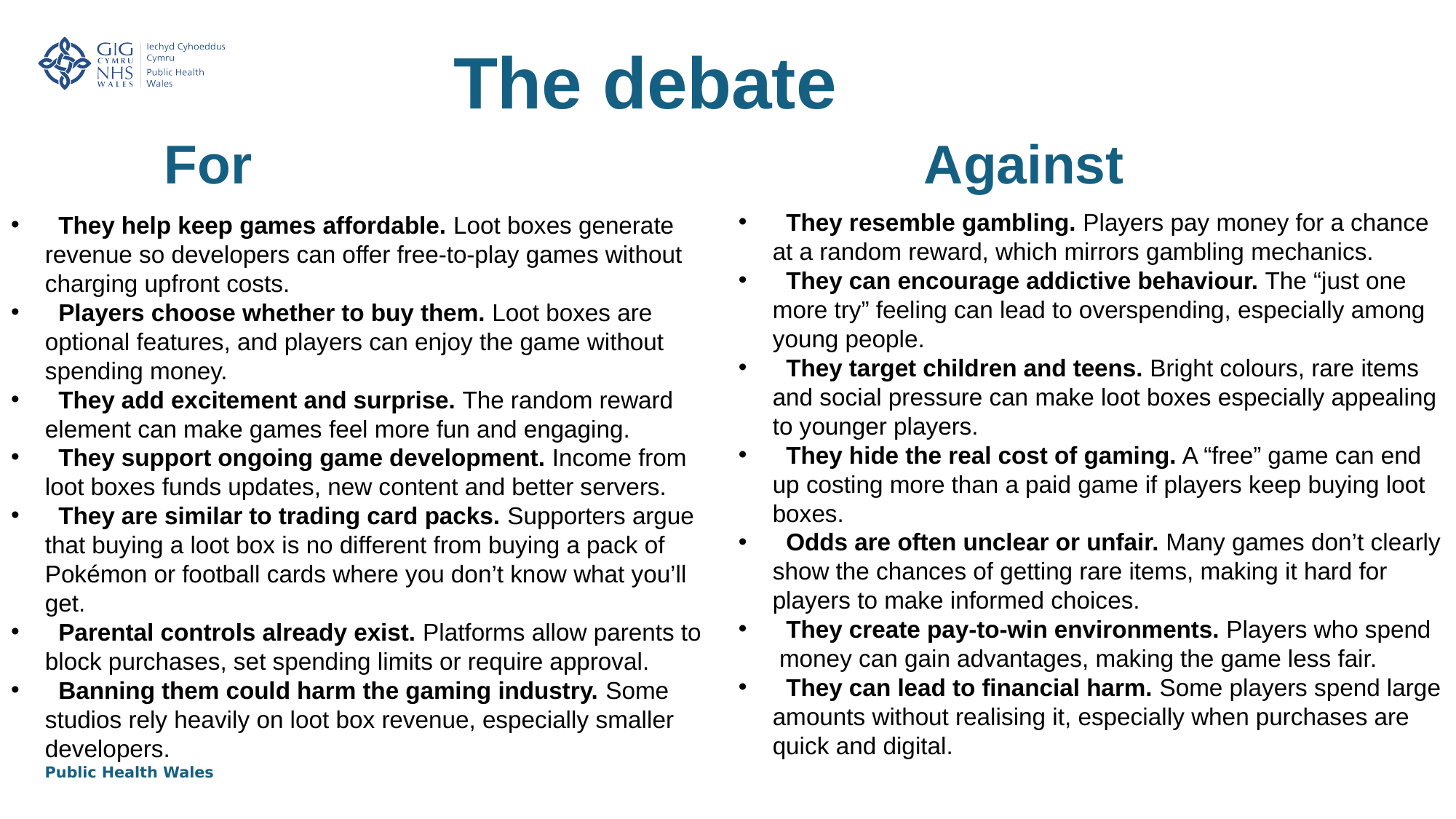

The debate​

Against
For
  They resemble gambling. Players pay money for a chance at a random reward, which mirrors gambling mechanics.
  They can encourage addictive behaviour. The “just one more try” feeling can lead to overspending, especially among young people.
  They target children and teens. Bright colours, rare items and social pressure can make loot boxes especially appealing to younger players.
  They hide the real cost of gaming. A “free” game can end up costing more than a paid game if players keep buying loot boxes.
  Odds are often unclear or unfair. Many games don’t clearly show the chances of getting rare items, making it hard for players to make informed choices.
  They create pay‑to‑win environments. Players who spend   money can gain advantages, making the game less fair.
  They can lead to financial harm. Some players spend large amounts without realising it, especially when purchases are quick and digital.

  They help keep games affordable. Loot boxes generate revenue so developers can offer free‑to‑play games without charging upfront costs.
  Players choose whether to buy them. Loot boxes are optional features, and players can enjoy the game without spending money.
  They add excitement and surprise. The random reward element can make games feel more fun and engaging.
  They support ongoing game development. Income from loot boxes funds updates, new content and better servers.
  They are similar to trading card packs. Supporters argue that buying a loot box is no different from buying a pack of Pokémon or football cards where you don’t know what you’ll get.
  Parental controls already exist. Platforms allow parents to block purchases, set spending limits or require approval.
  Banning them could harm the gaming industry. Some studios rely heavily on loot box revenue, especially smaller developers.